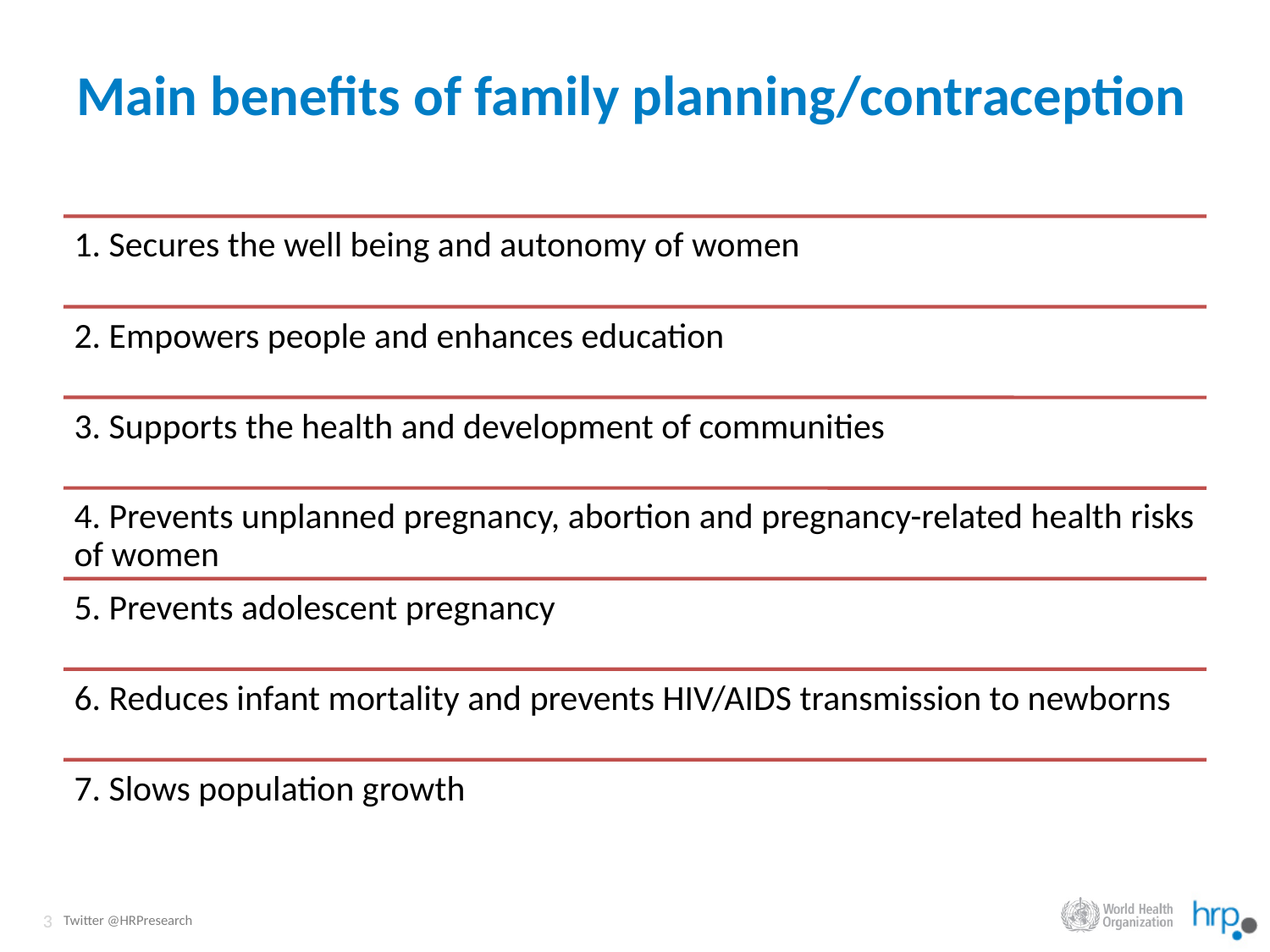

# Main benefits of family planning/contraception
1. Secures the well being and autonomy of women
2. Empowers people and enhances education
3. Supports the health and development of communities
4. Prevents unplanned pregnancy, abortion and pregnancy-related health risks of women
5. Prevents adolescent pregnancy
6. Reduces infant mortality and prevents HIV/AIDS transmission to newborns
7. Slows population growth